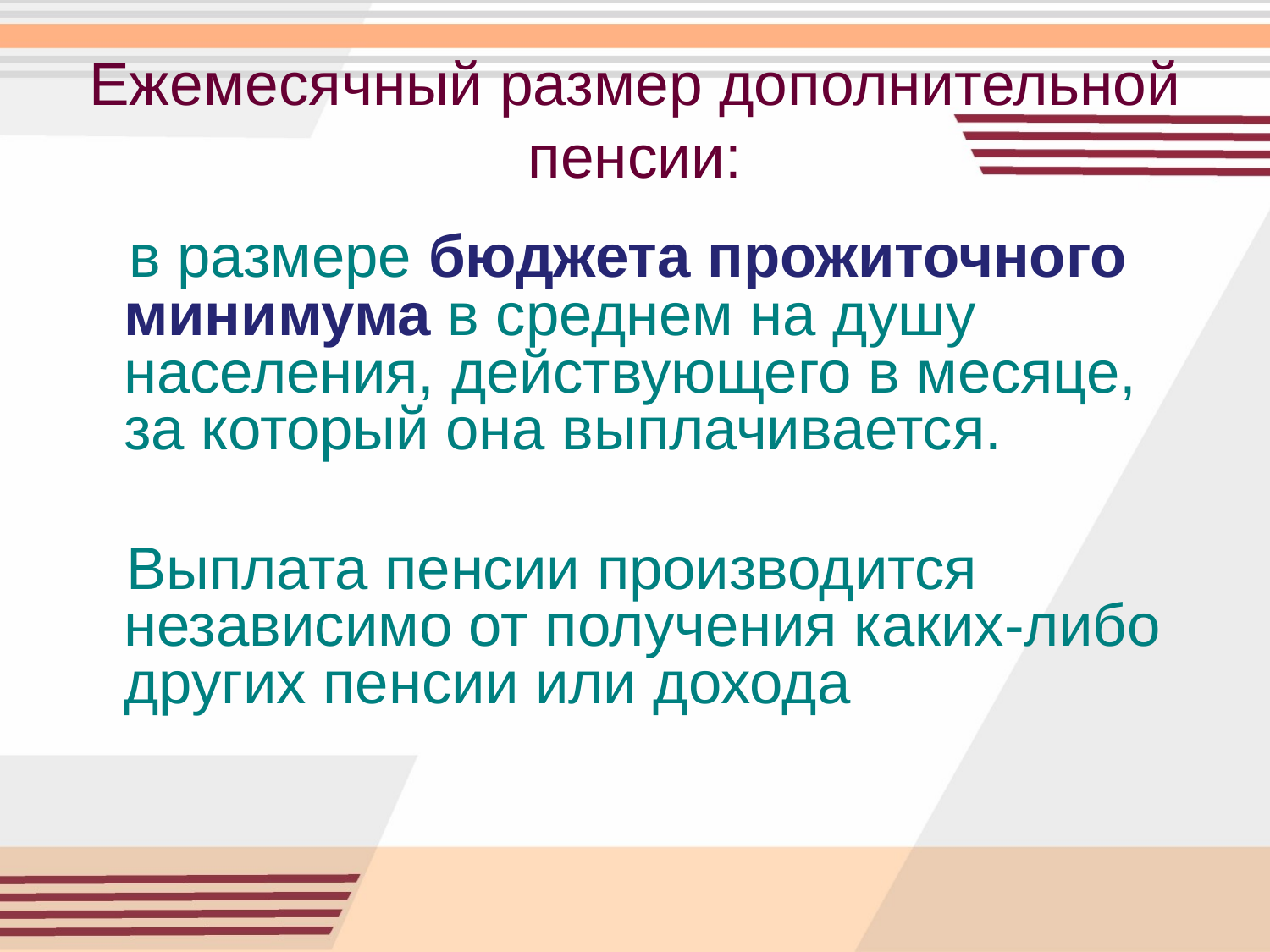

# Ежемесячный размер дополнительной пенсии:
   в размере бюджета прожиточного минимума в среднем на душу населения, действующего в месяце, за который она выплачивается.

   Выплата пенсии производится независимо от получения каких-либо других пенсии или дохода